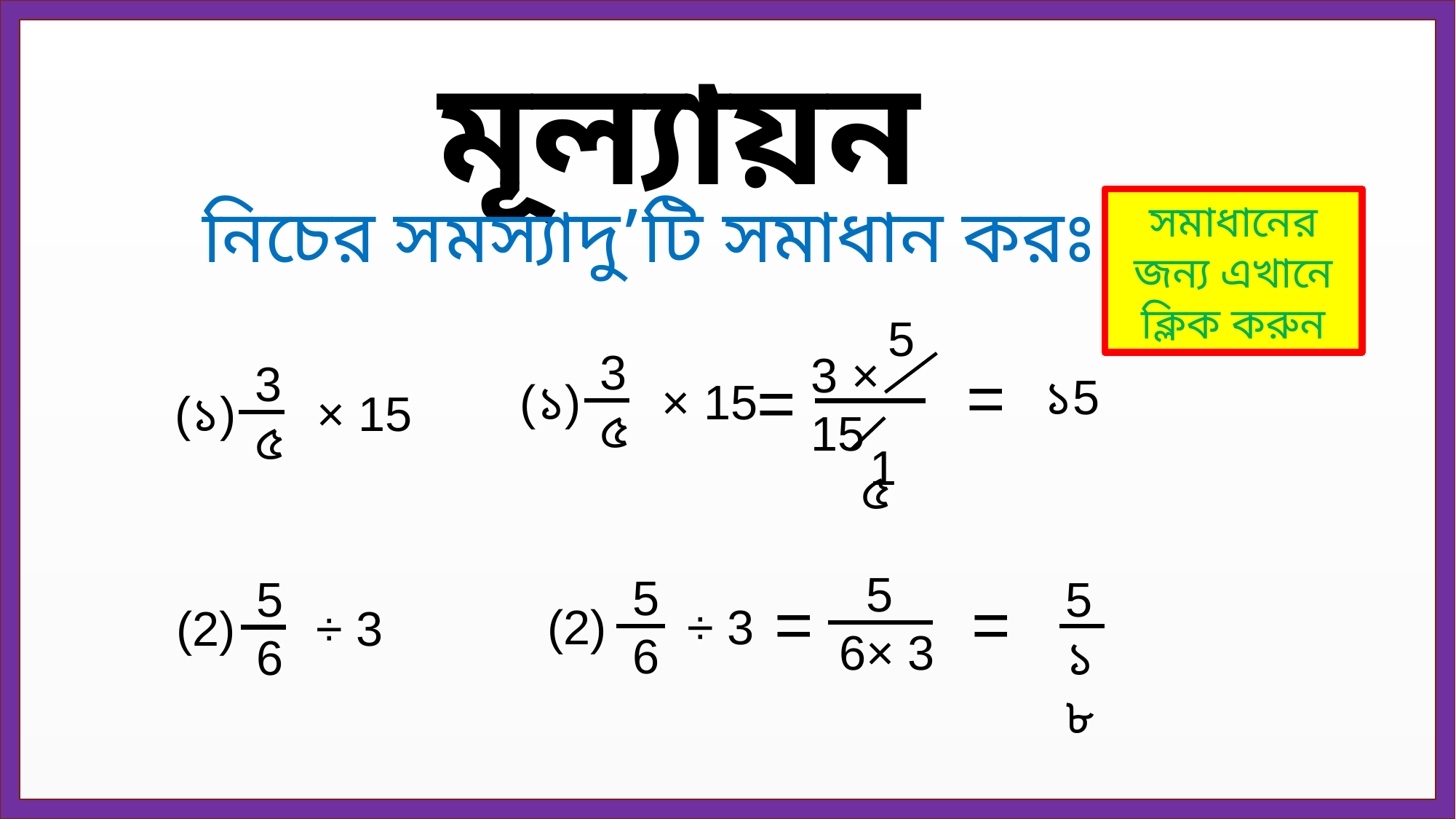

মূল্যায়ন
নিচের সমস্যাদু’টি সমাধান করঃ
সমাধানের জন্য এখানে ক্লিক করুন
5
3
৫
(১)      × 15
3 × 15
    ৫
=
3
৫
(১)      × 15
=
১5
1
  5
6× 3
=
5
6
(2)      ÷ 3
5
6
(2)      ÷ 3
5
১৮
=